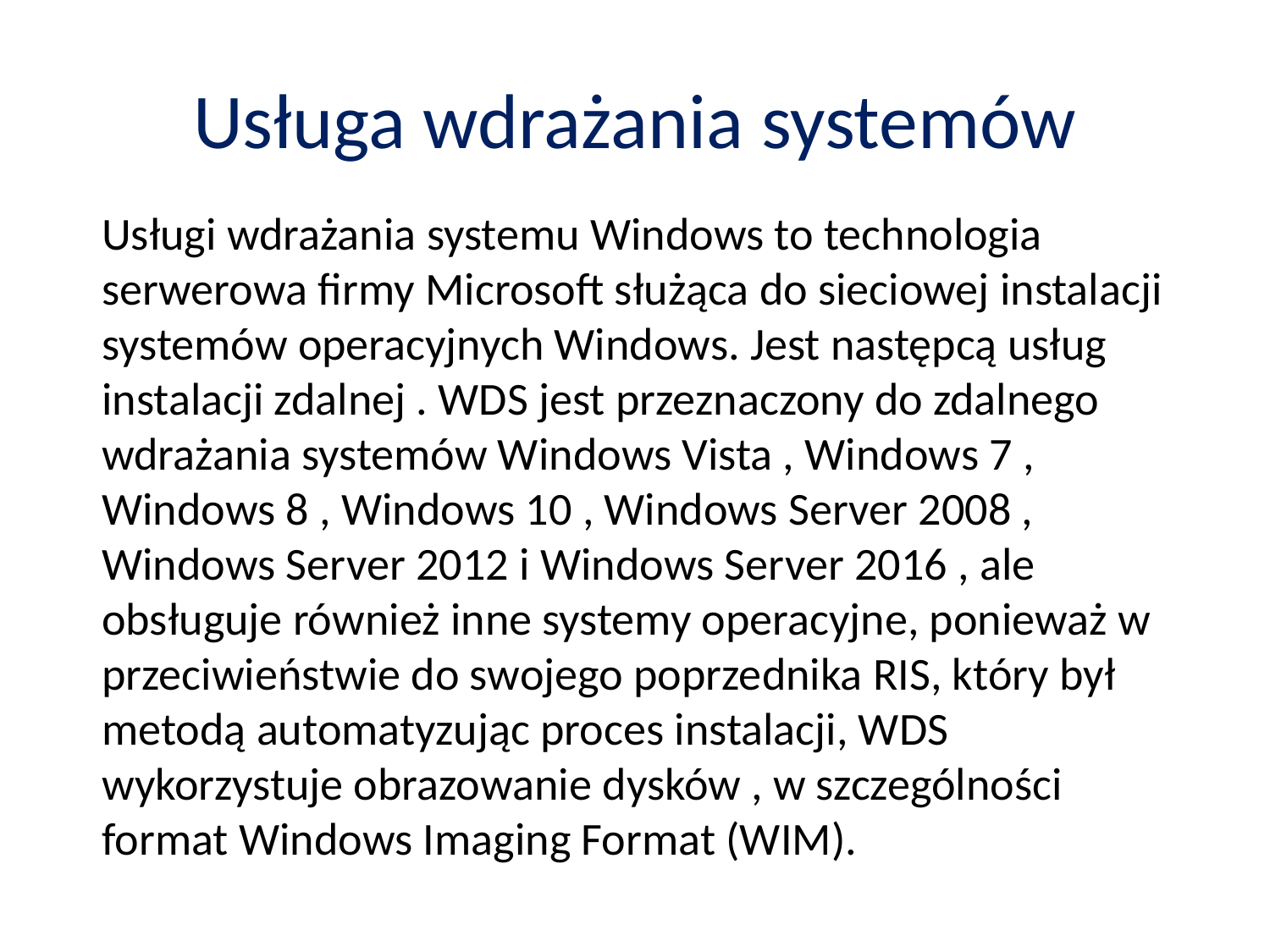

# Usługa wdrażania systemów
Usługi wdrażania systemu Windows to technologia serwerowa firmy Microsoft służąca do sieciowej instalacji systemów operacyjnych Windows. Jest następcą usług instalacji zdalnej . WDS jest przeznaczony do zdalnego wdrażania systemów Windows Vista , Windows 7 , Windows 8 , Windows 10 , Windows Server 2008 , Windows Server 2012 i Windows Server 2016 , ale obsługuje również inne systemy operacyjne, ponieważ w przeciwieństwie do swojego poprzednika RIS, który był metodą automatyzując proces instalacji, WDS wykorzystuje obrazowanie dysków , w szczególności format Windows Imaging Format (WIM).